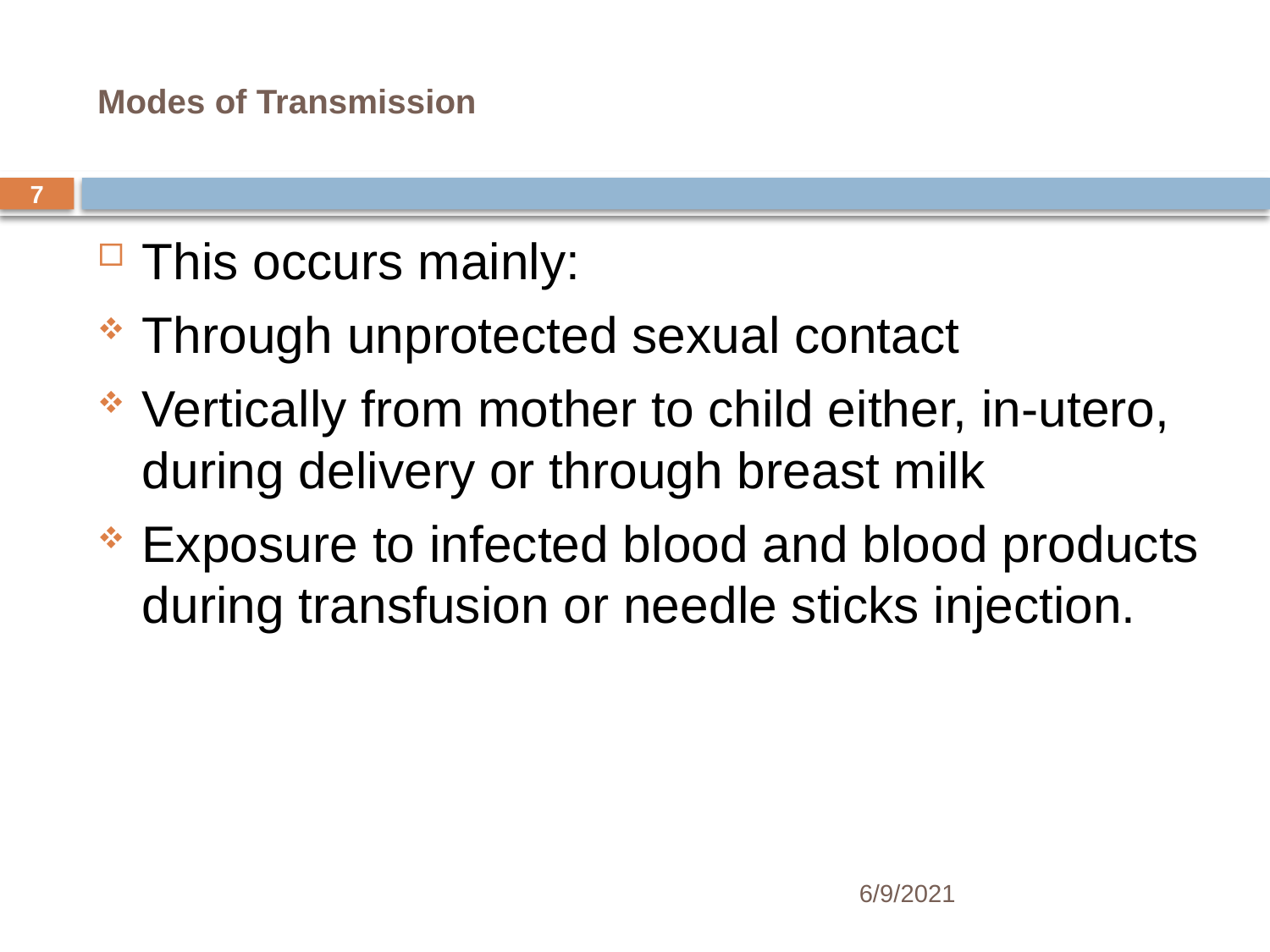

# Modes of Transmission
7
This occurs mainly:
Through unprotected sexual contact
Vertically from mother to child either, in-utero, during delivery or through breast milk
Exposure to infected blood and blood products during transfusion or needle sticks injection.

6/9/2021